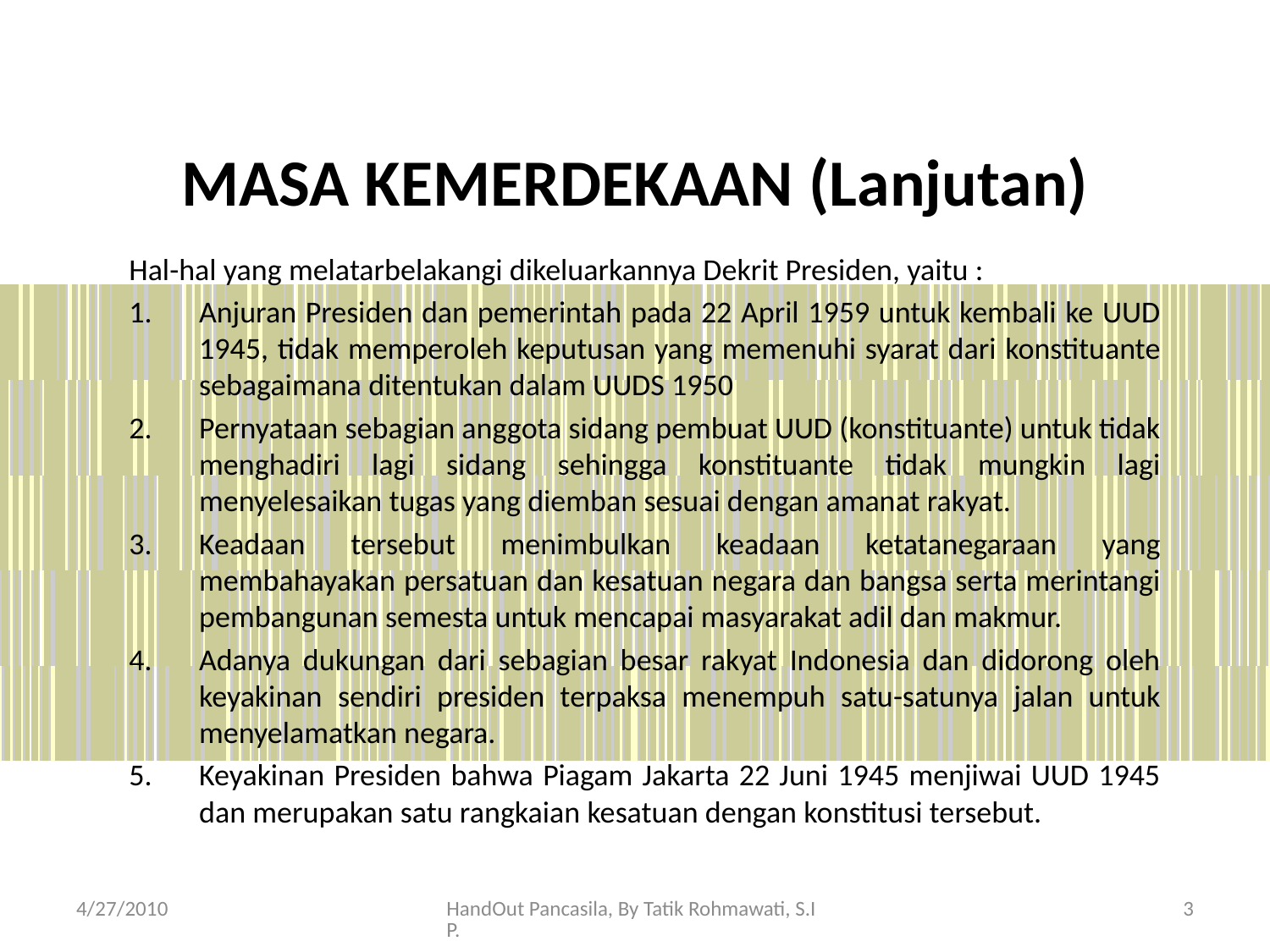

# MASA KEMERDEKAAN (Lanjutan)
Hal-hal yang melatarbelakangi dikeluarkannya Dekrit Presiden, yaitu :
Anjuran Presiden dan pemerintah pada 22 April 1959 untuk kembali ke UUD 1945, tidak memperoleh keputusan yang memenuhi syarat dari konstituante sebagaimana ditentukan dalam UUDS 1950
Pernyataan sebagian anggota sidang pembuat UUD (konstituante) untuk tidak menghadiri lagi sidang sehingga konstituante tidak mungkin lagi menyelesaikan tugas yang diemban sesuai dengan amanat rakyat.
Keadaan tersebut menimbulkan keadaan ketatanegaraan yang membahayakan persatuan dan kesatuan negara dan bangsa serta merintangi pembangunan semesta untuk mencapai masyarakat adil dan makmur.
Adanya dukungan dari sebagian besar rakyat Indonesia dan didorong oleh keyakinan sendiri presiden terpaksa menempuh satu-satunya jalan untuk menyelamatkan negara.
Keyakinan Presiden bahwa Piagam Jakarta 22 Juni 1945 menjiwai UUD 1945 dan merupakan satu rangkaian kesatuan dengan konstitusi tersebut.

4/27/2010
HandOut Pancasila, By Tatik Rohmawati, S.IP.
3